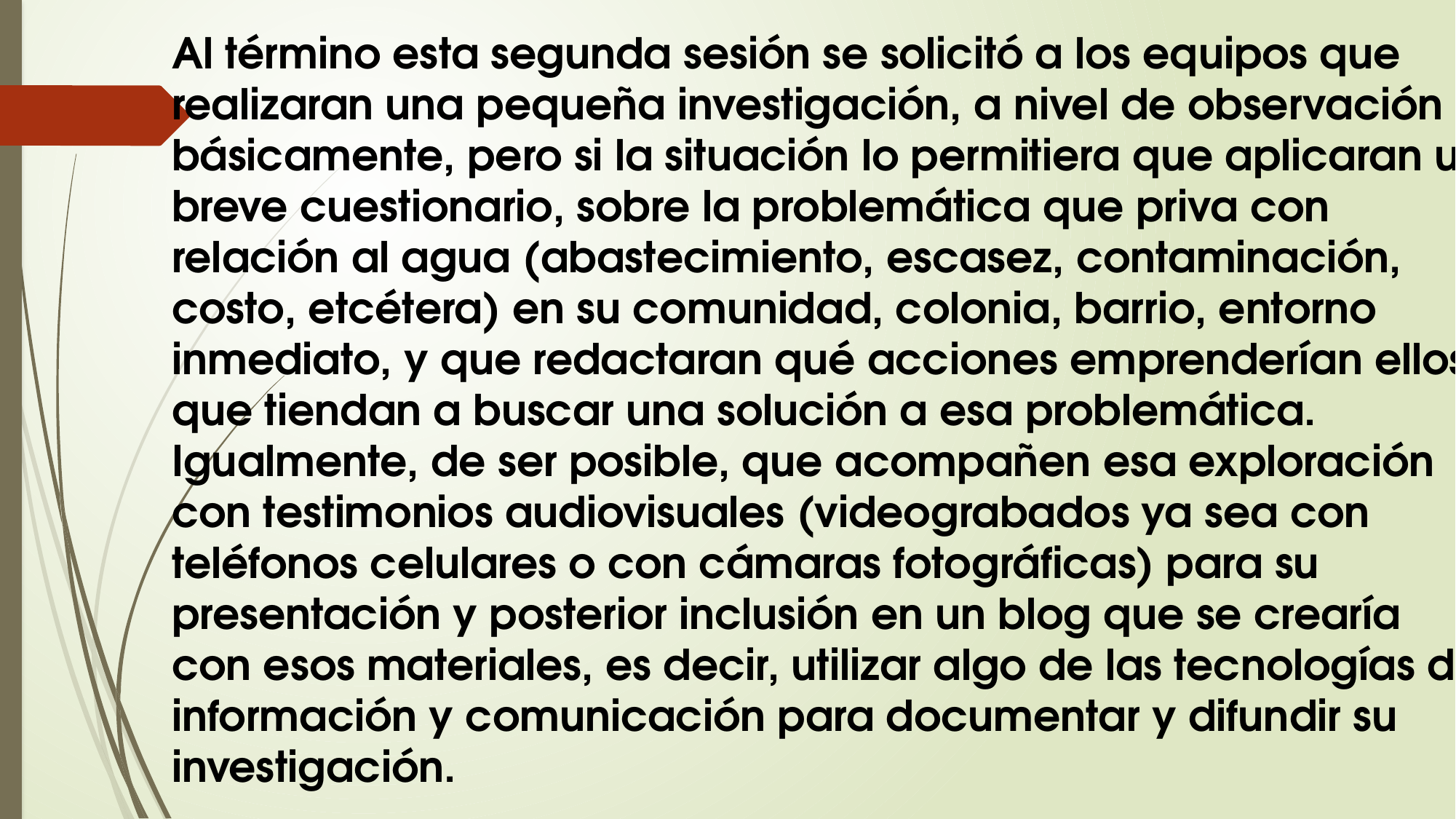

Al término esta segunda sesión se solicitó a los equipos que realizaran una pequeña investigación, a nivel de observación básicamente, pero si la situación lo permitiera que aplicaran un breve cuestionario, sobre la problemática que priva con relación al agua (abastecimiento, escasez, contaminación, costo, etcétera) en su comunidad, colonia, barrio, entorno inmediato, y que redactaran qué acciones emprenderían ellos que tiendan a buscar una solución a esa problemática. Igualmente, de ser posible, que acompañen esa exploración con testimonios audiovisuales (videograbados ya sea con teléfonos celulares o con cámaras fotográficas) para su presentación y posterior inclusión en un blog que se crearía con esos materiales, es decir, utilizar algo de las tecnologías de información y comunicación para documentar y difundir su investigación.